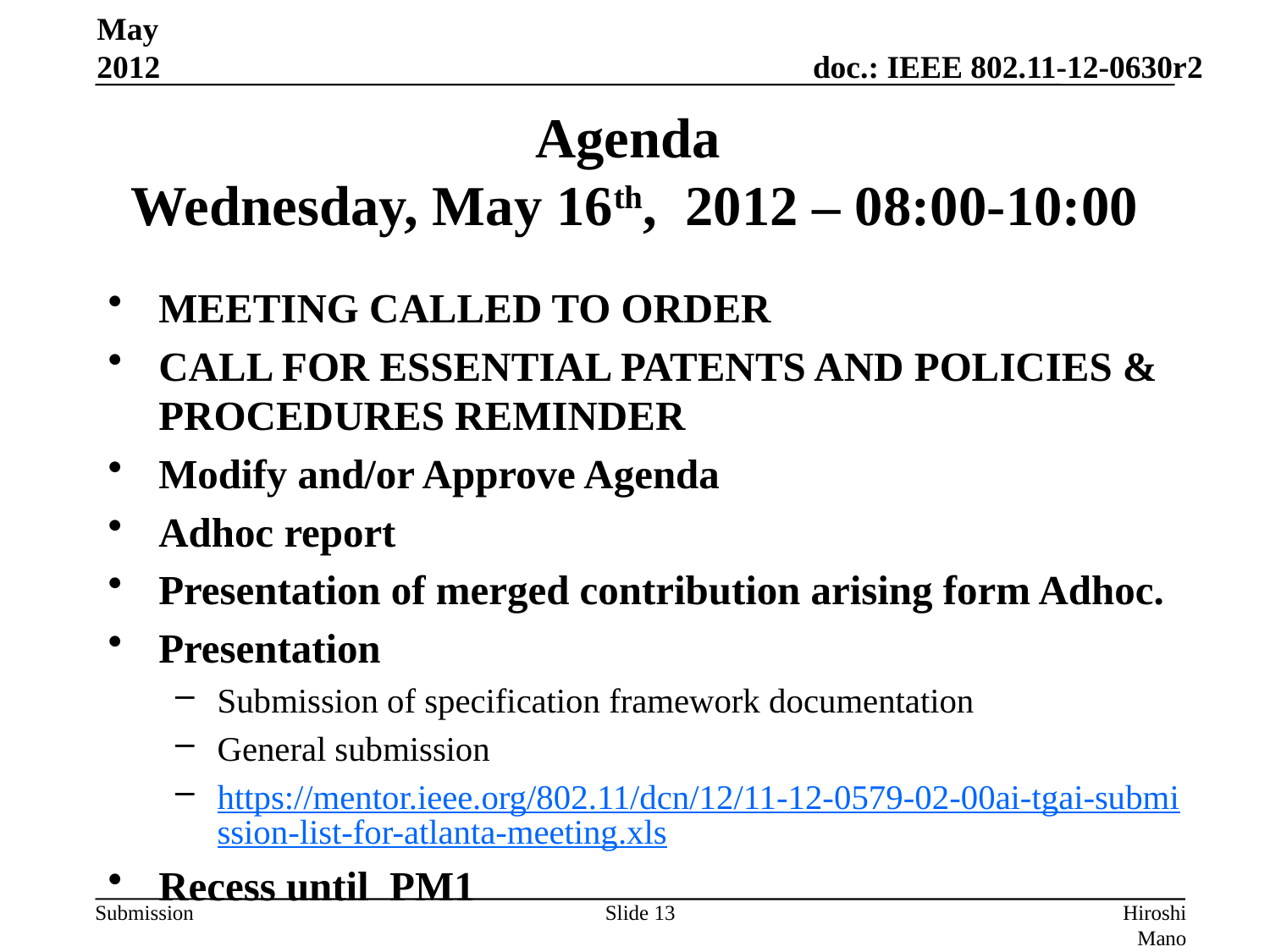

May 2012
# Agenda Wednesday, May 16th,  2012 – 08:00-10:00
MEETING CALLED TO ORDER
CALL FOR ESSENTIAL PATENTS AND POLICIES & PROCEDURES REMINDER
Modify and/or Approve Agenda
Adhoc report
Presentation of merged contribution arising form Adhoc.
Presentation
Submission of specification framework documentation
General submission
https://mentor.ieee.org/802.11/dcn/12/11-12-0579-02-00ai-tgai-submission-list-for-atlanta-meeting.xls
Recess until  PM1
Slide 13
Hiroshi Mano (ATRD, Root, Lab)